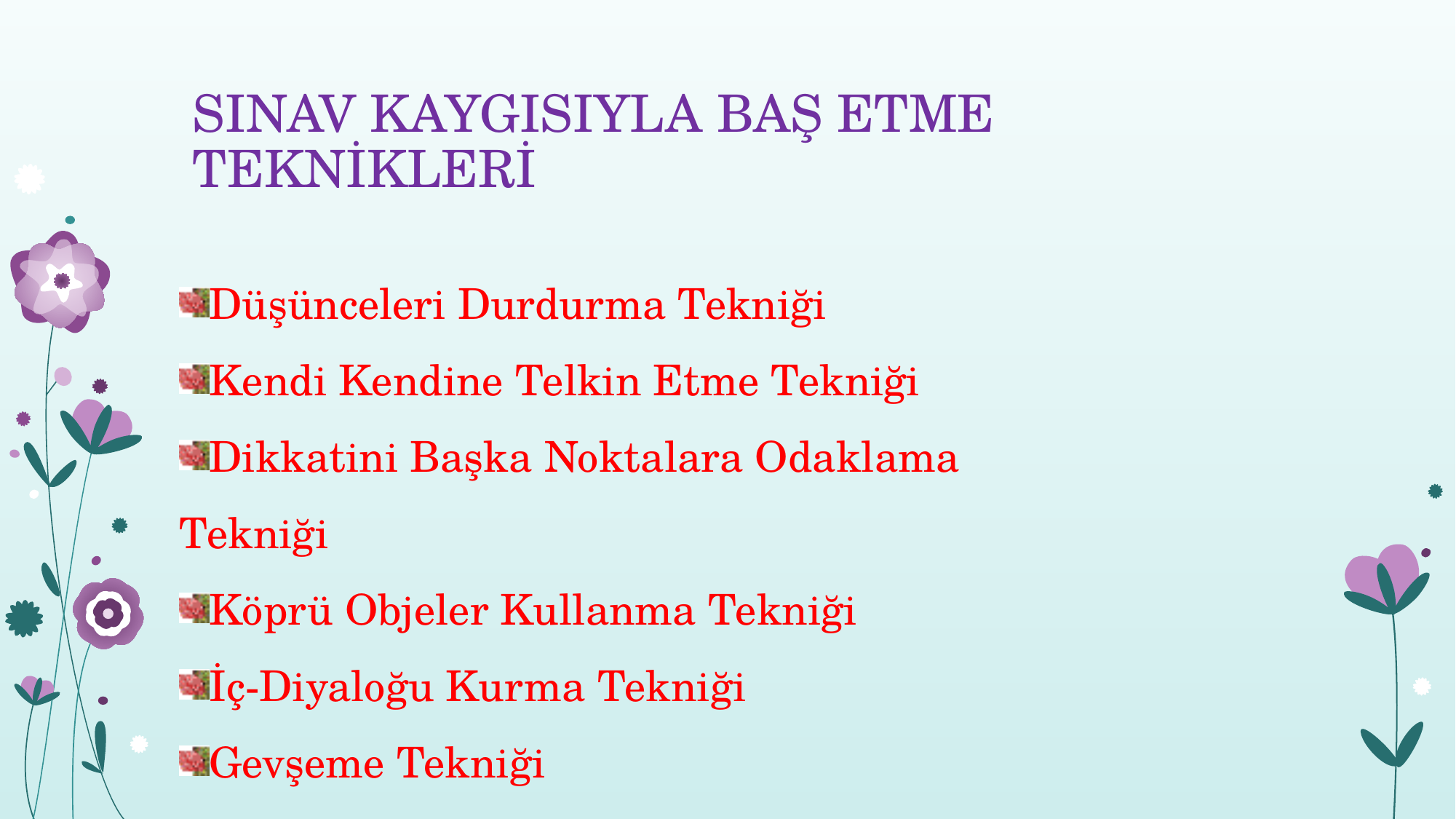

# SINAV KAYGISIYLA BAŞ ETME TEKNİKLERİ
Düşünceleri Durdurma Tekniği
Kendi Kendine Telkin Etme Tekniği
Dikkatini Başka Noktalara Odaklama Tekniği
Köprü Objeler Kullanma Tekniği
İç-Diyaloğu Kurma Tekniği
Gevşeme Tekniği